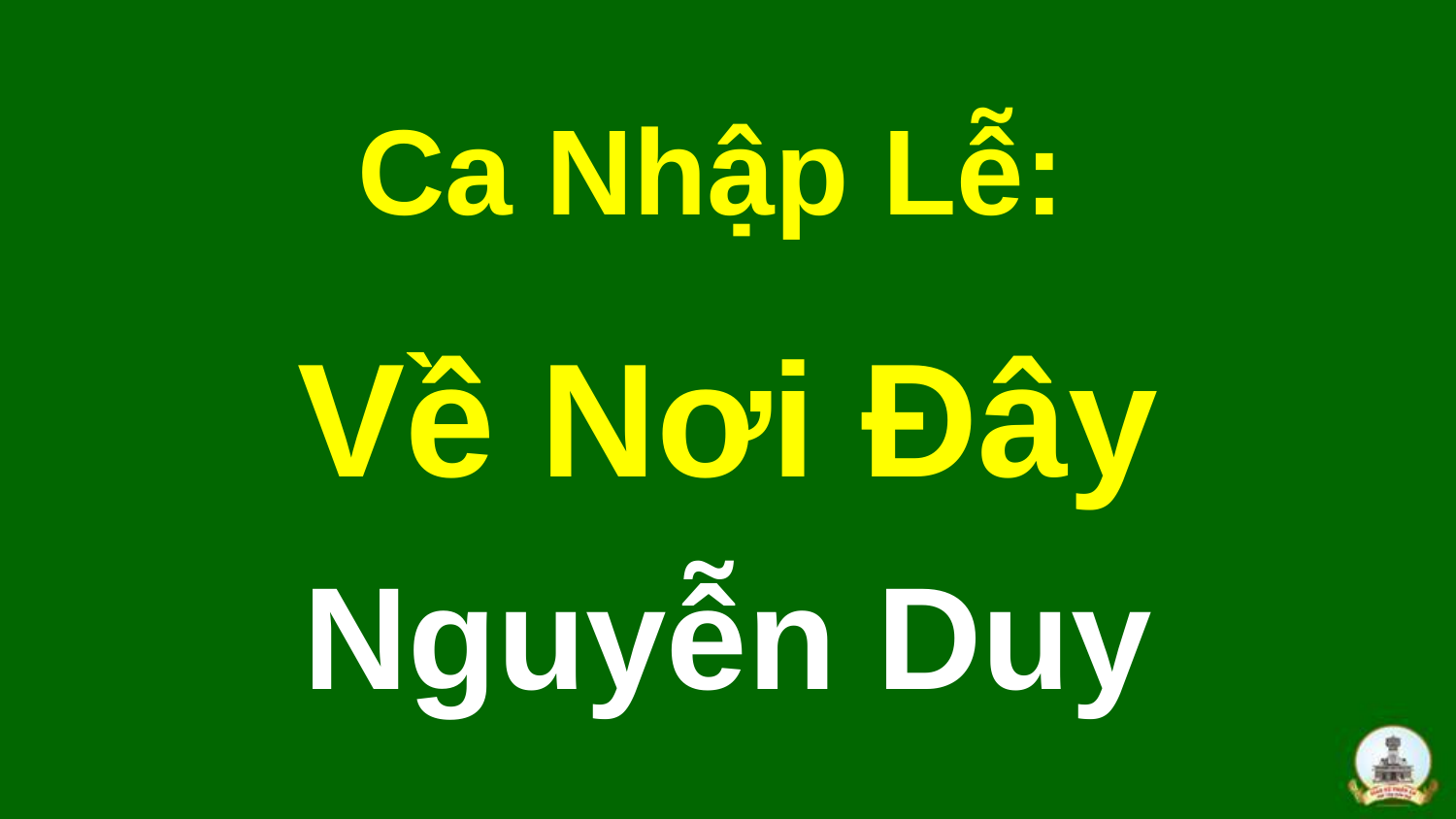

Ca Nhập Lễ:
Về Nơi Đây
Nguyễn Duy